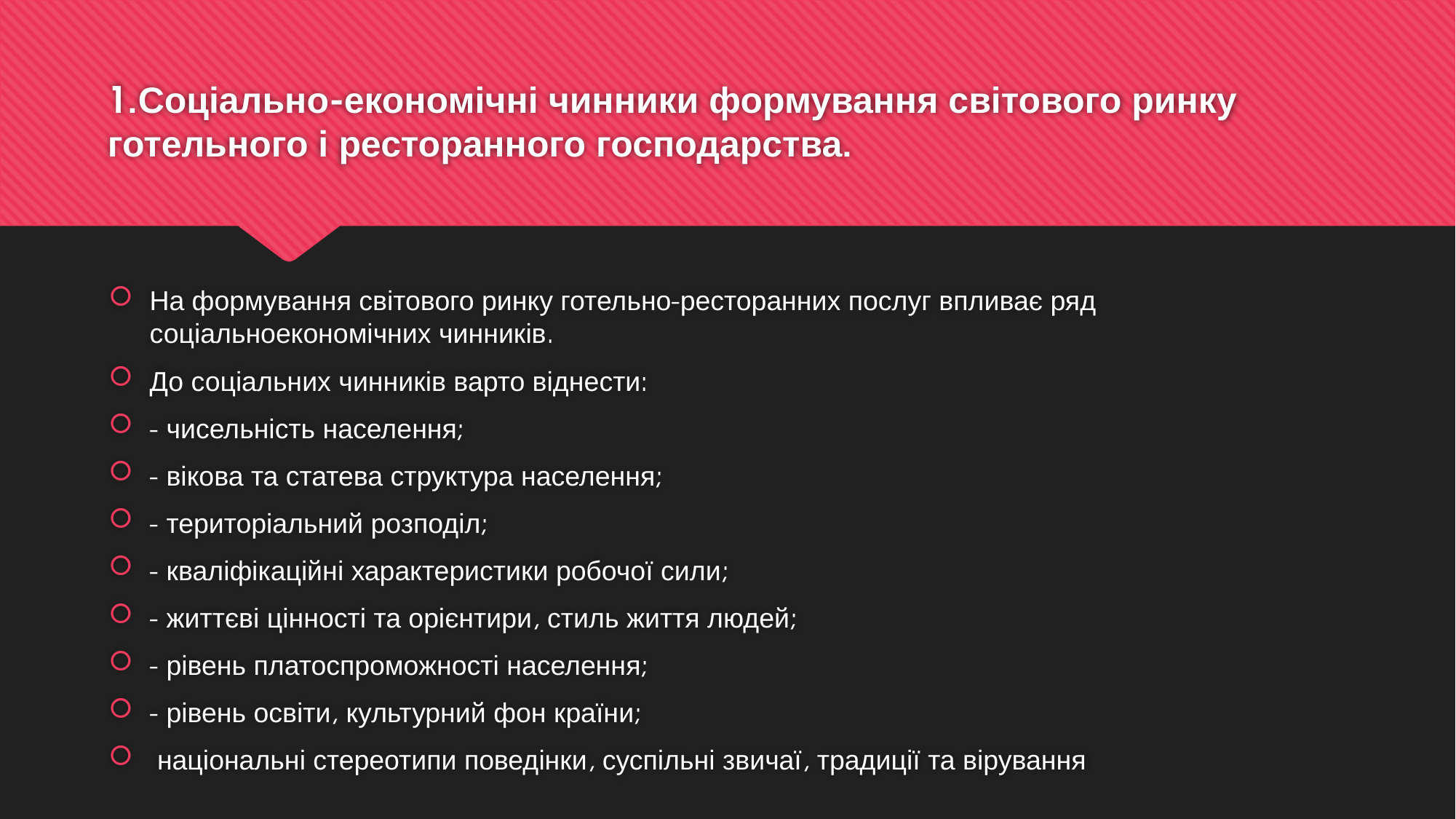

# 1.Соціально-економічні чинники формування світового ринку готельного і ресторанного господарства.
На формування світового ринку готельно-ресторанних послуг впливає ряд соціальноекономічних чинників.
До соціальних чинників варто віднести:
- чисельність населення;
- вікова та статева структура населення;
- територіальний розподіл;
- кваліфікаційні характеристики робочої сили;
- життєві цінності та орієнтири, стиль життя людей;
- рівень платоспроможності населення;
- рівень освіти, культурний фон країни;
 національні стереотипи поведінки, суспільні звичаї, традиції та вірування